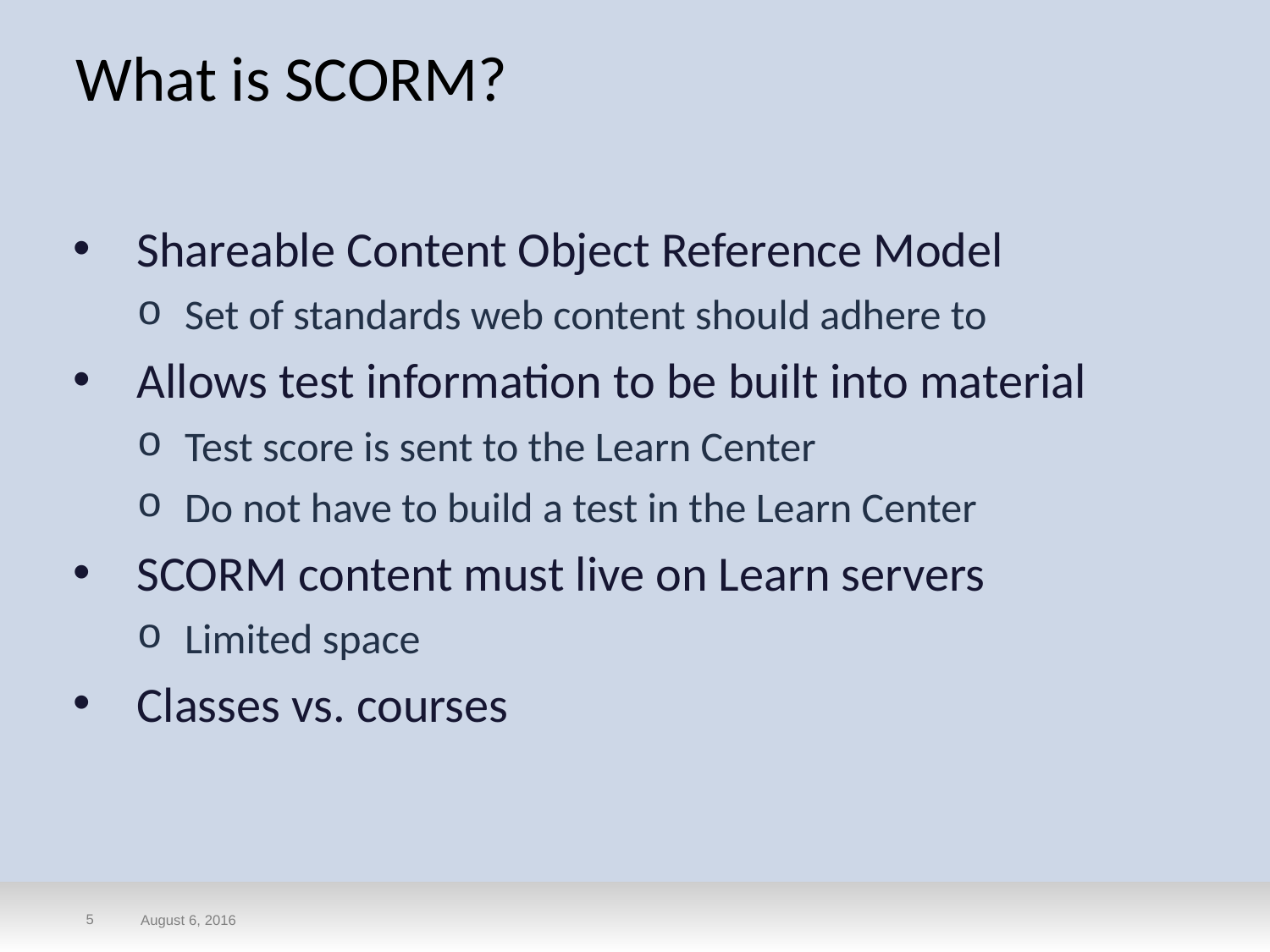

# What is SCORM?
Shareable Content Object Reference Model
Set of standards web content should adhere to
Allows test information to be built into material
Test score is sent to the Learn Center
Do not have to build a test in the Learn Center
SCORM content must live on Learn servers
Limited space
Classes vs. courses